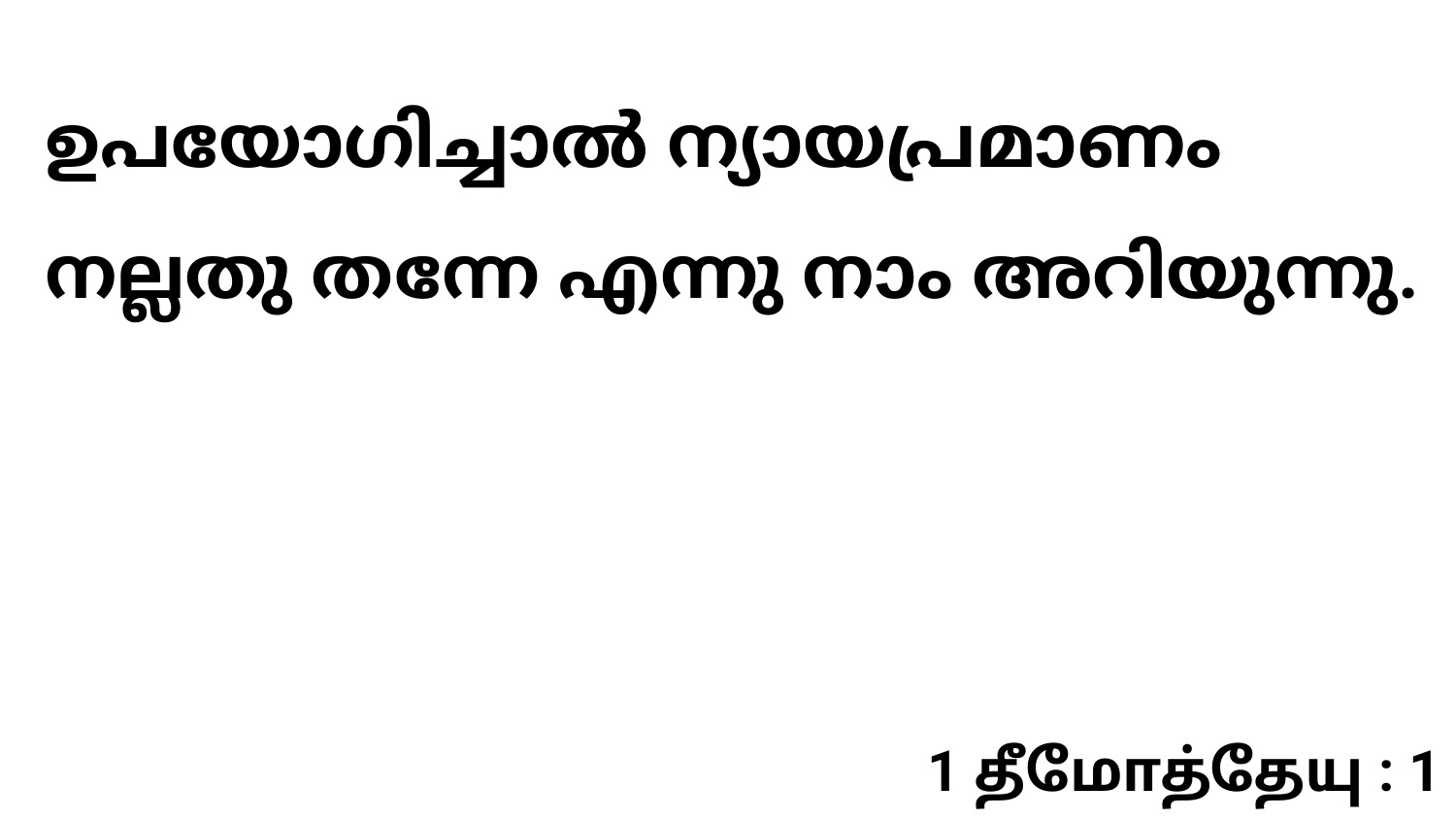

ഉപയോഗിച്ചാൽ ന്യായപ്രമാണം നല്ലതു തന്നേ എന്നു നാം അറിയുന്നു.
1 தீமோத்தேயு : 1